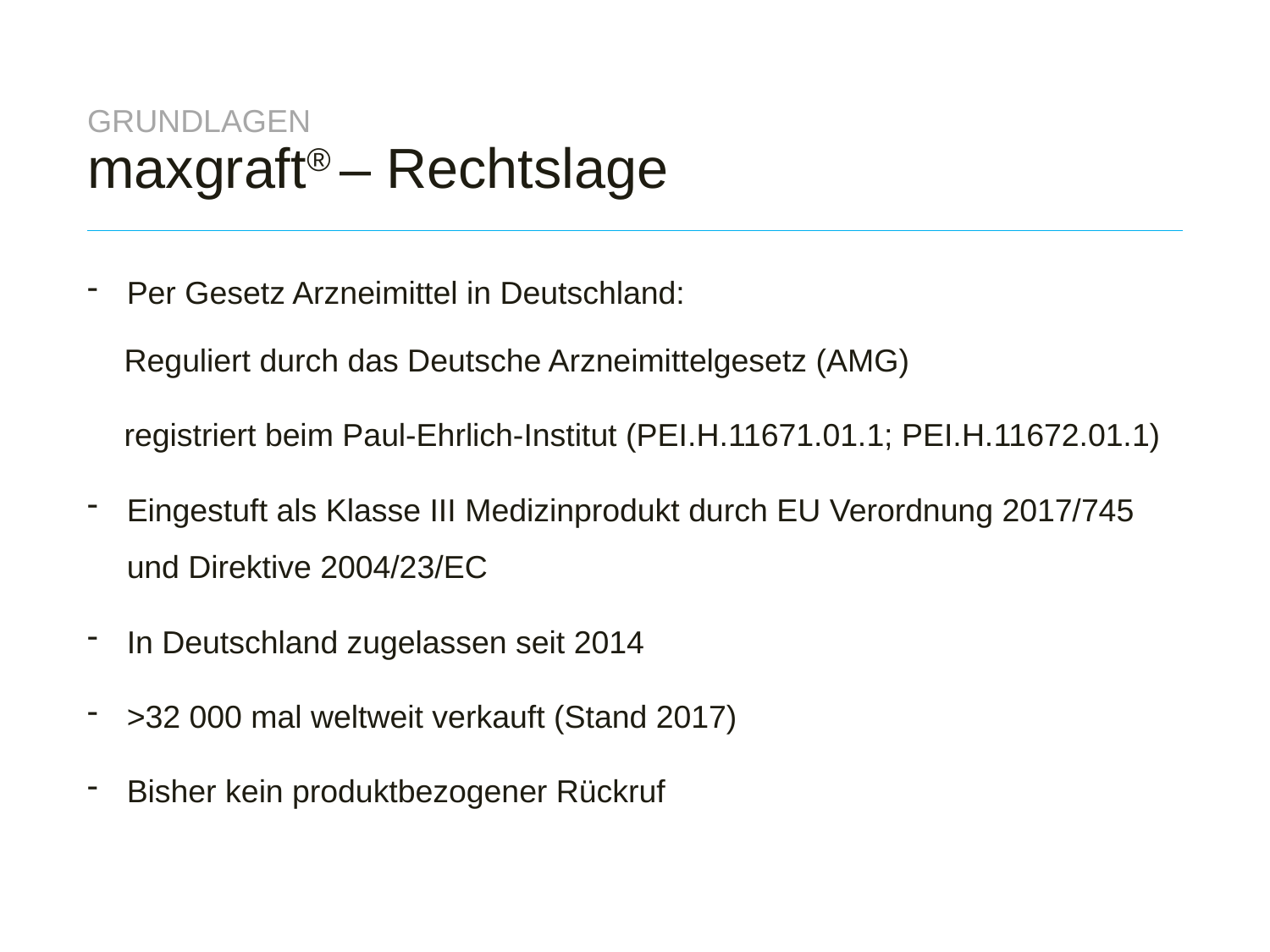

# GRUNDLAGEN maxgraft® – Rechtslage
Per Gesetz Arzneimittel in Deutschland:
Reguliert durch das Deutsche Arzneimittelgesetz (AMG)
registriert beim Paul-Ehrlich-Institut (PEI.H.11671.01.1; PEI.H.11672.01.1)
Eingestuft als Klasse III Medizinprodukt durch EU Verordnung 2017/745 und Direktive 2004/23/EC
In Deutschland zugelassen seit 2014
>32 000 mal weltweit verkauft (Stand 2017)
Bisher kein produktbezogener Rückruf